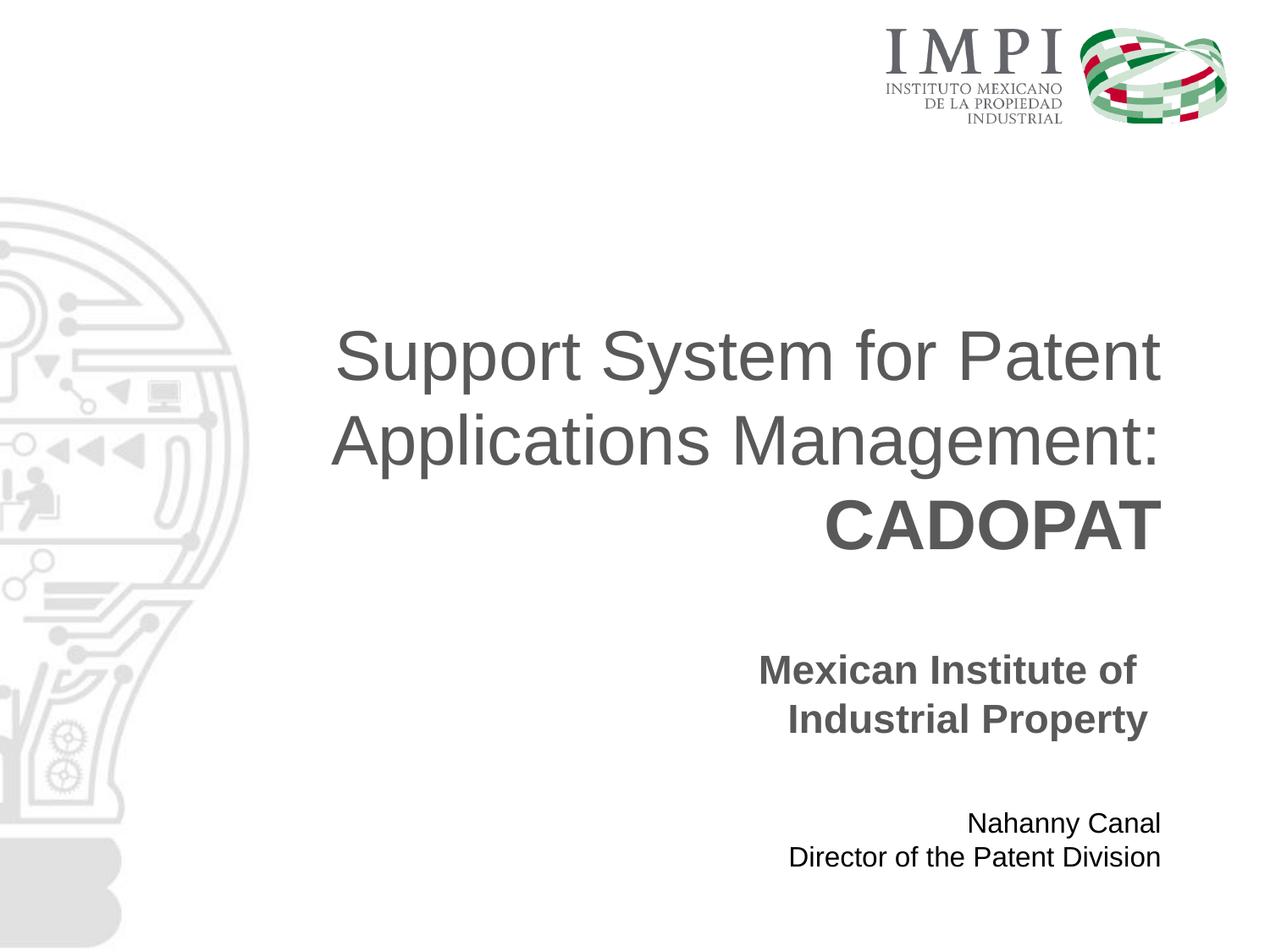

Support System for Patent Applications Management: CADOPAT
# Mexican Institute of Industrial Property
Nahanny Canal
Director of the Patent Division